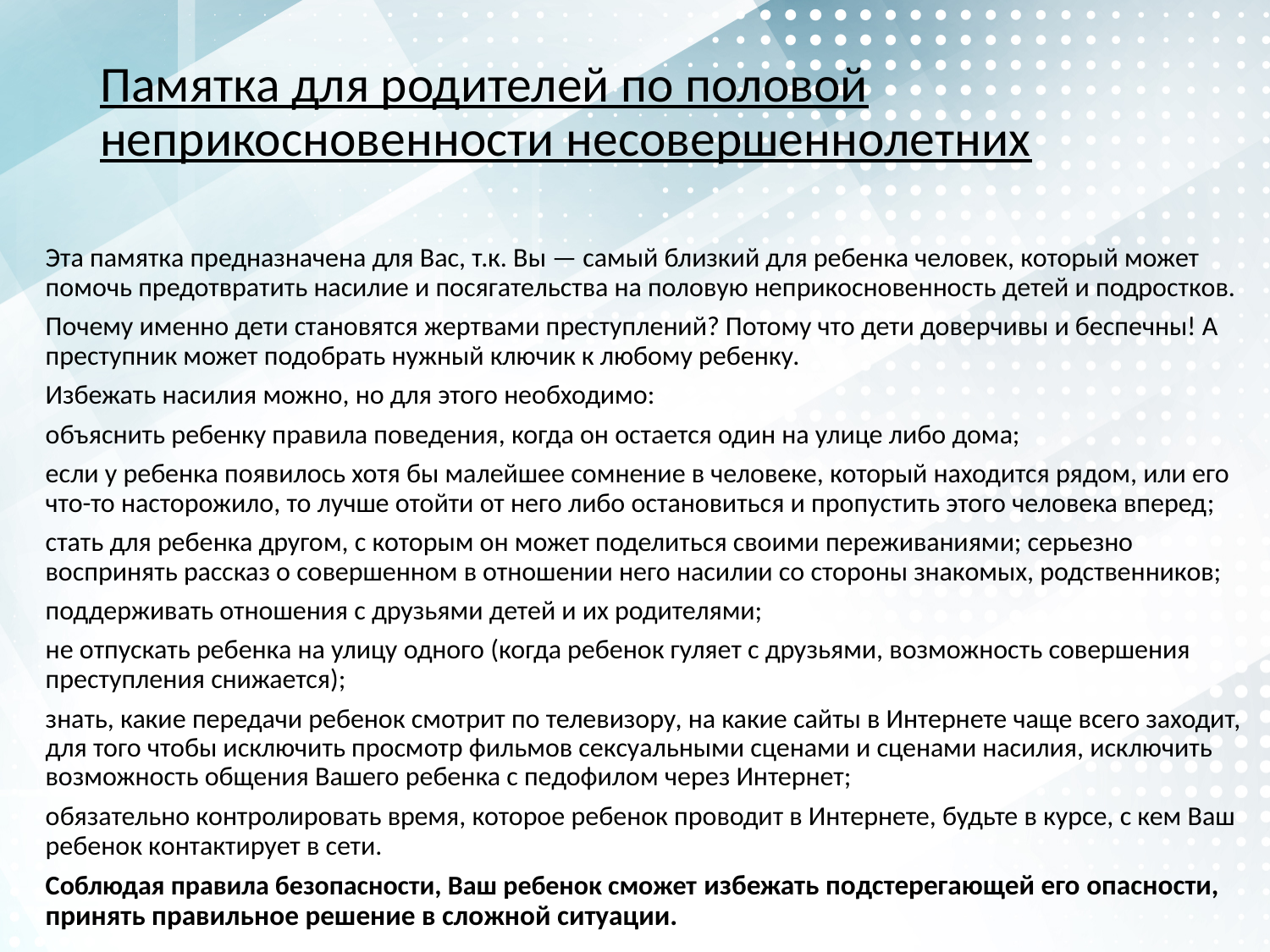

# Памятка для родителей по половой неприкосновенности несовершеннолетних
 	Эта памятка предназначена для Вас, т.к. Вы — самый близкий для ребенка человек, который может помочь предотвратить насилие и посягательства на половую неприкосновенность детей и подростков.
	Почему именно дети становятся жертвами преступлений? Потому что дети доверчивы и беспечны! А преступник может подобрать нужный ключик к любому ребенку.
	Избежать насилия можно, но для этого необходимо:
	объяснить ребенку правила поведения, когда он остается один на улице либо дома;
	если у ребенка появилось хотя бы малейшее сомнение в человеке, который находится рядом, или его что-то насторожило, то лучше отойти от него либо остановиться и пропустить этого человека вперед;
	стать для ребенка другом, с которым он может поделиться своими переживаниями; серьезно воспринять рассказ о совершенном в отношении него насилии со стороны знакомых, родственников;
	поддерживать отношения с друзьями детей и их родителями;
	не отпускать ребенка на улицу одного (когда ребенок гуляет с друзьями, возможность совершения преступления снижается);
	знать, какие передачи ребенок смотрит по телевизору, на какие сайты в Интернете чаще всего заходит, для того чтобы исключить просмотр фильмов сексуальными сценами и сценами насилия, исключить возможность общения Вашего ребенка с педофилом через Интернет;
	обязательно контролировать время, которое ребенок проводит в Интернете, будьте в курсе, с кем Ваш ребенок контактирует в сети.
	Соблюдая правила безопасности, Ваш ребенок сможет избежать подстерегающей его опасности, принять правильное решение в сложной ситуации.